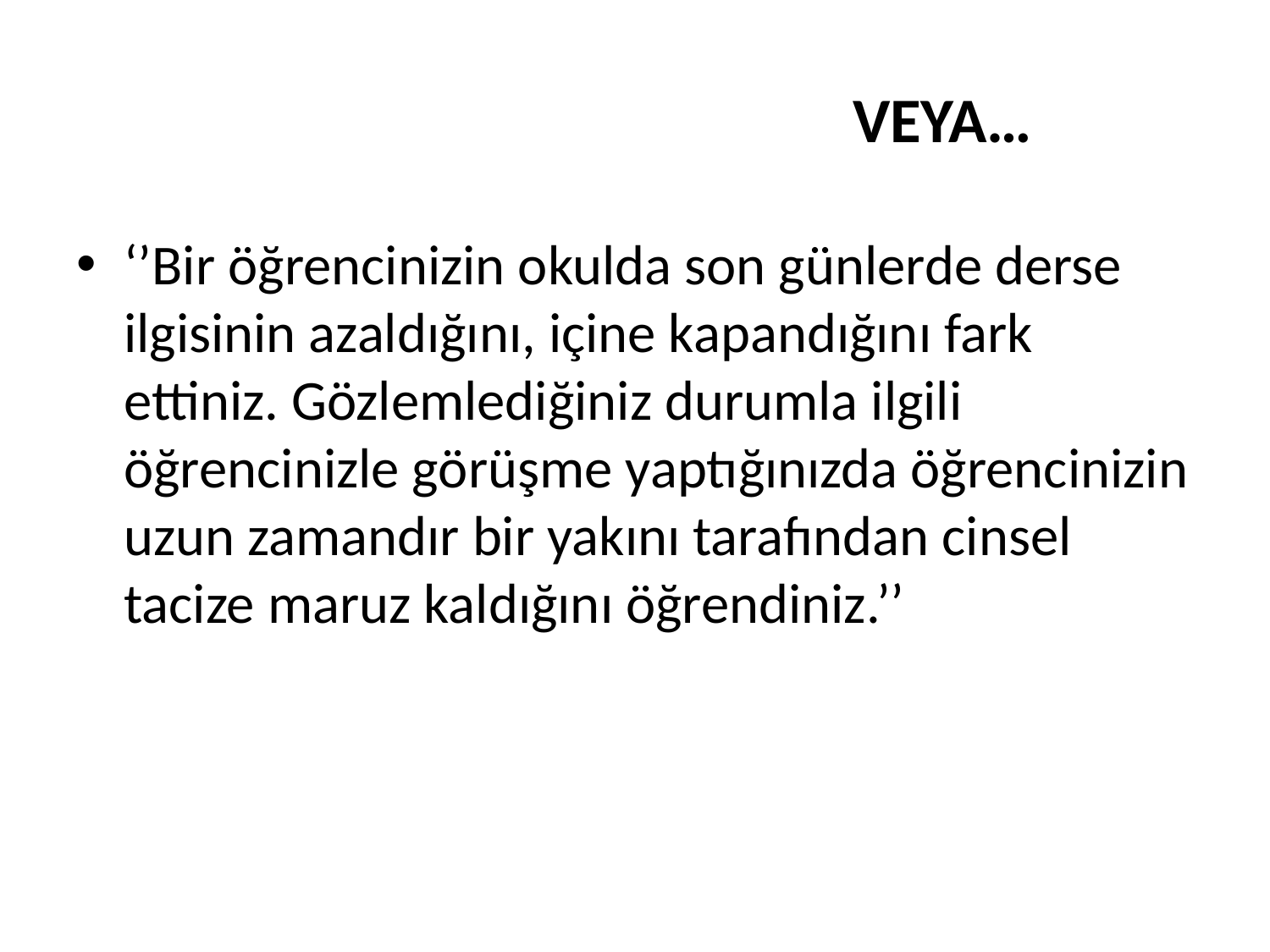

VEYA…
‘’Bir öğrencinizin okulda son günlerde derse ilgisinin azaldığını, içine kapandığını fark ettiniz. Gözlemlediğiniz durumla ilgili öğrencinizle görüşme yaptığınızda öğrencinizin uzun zamandır bir yakını tarafından cinsel tacize maruz kaldığını öğrendiniz.’’